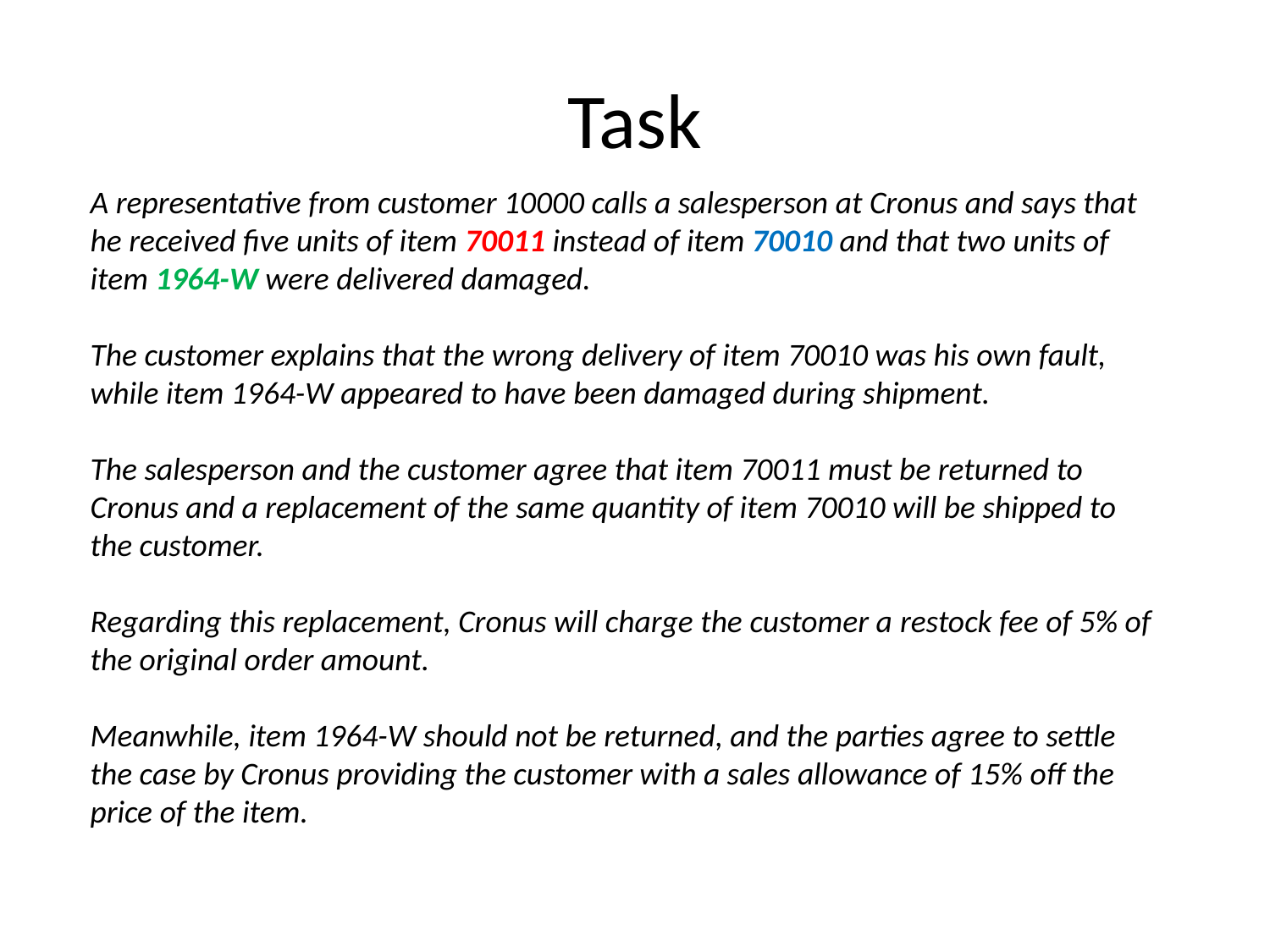

# Task
A representative from customer 10000 calls a salesperson at Cronus and says that
he received five units of item 70011 instead of item 70010 and that two units of
item 1964-W were delivered damaged.

The customer explains that the wrong delivery of item 70010 was his own fault, while item 1964-W appeared to have been damaged during shipment.

The salesperson and the customer agree that item 70011 must be returned to
Cronus and a replacement of the same quantity of item 70010 will be shipped to
the customer.

Regarding this replacement, Cronus will charge the customer a restock fee of 5% of the original order amount.

Meanwhile, item 1964-W should not be returned, and the parties agree to settle the case by Cronus providing the customer with a sales allowance of 15% off the
price of the item.